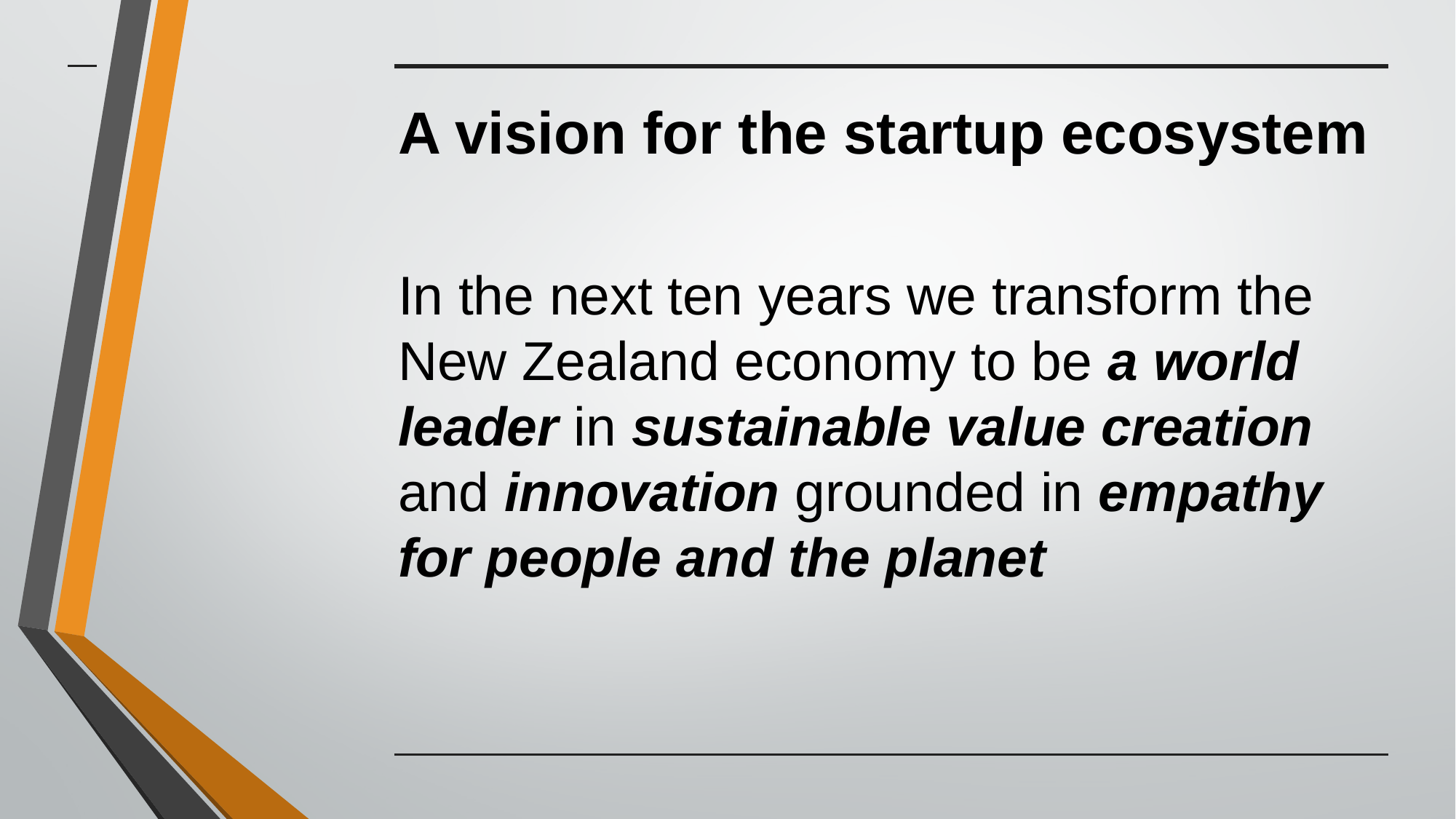

# A vision for the startup ecosystem
In the next ten years we transform the New Zealand economy to be a world leader in sustainable value creation and innovation grounded in empathy for people and the planet